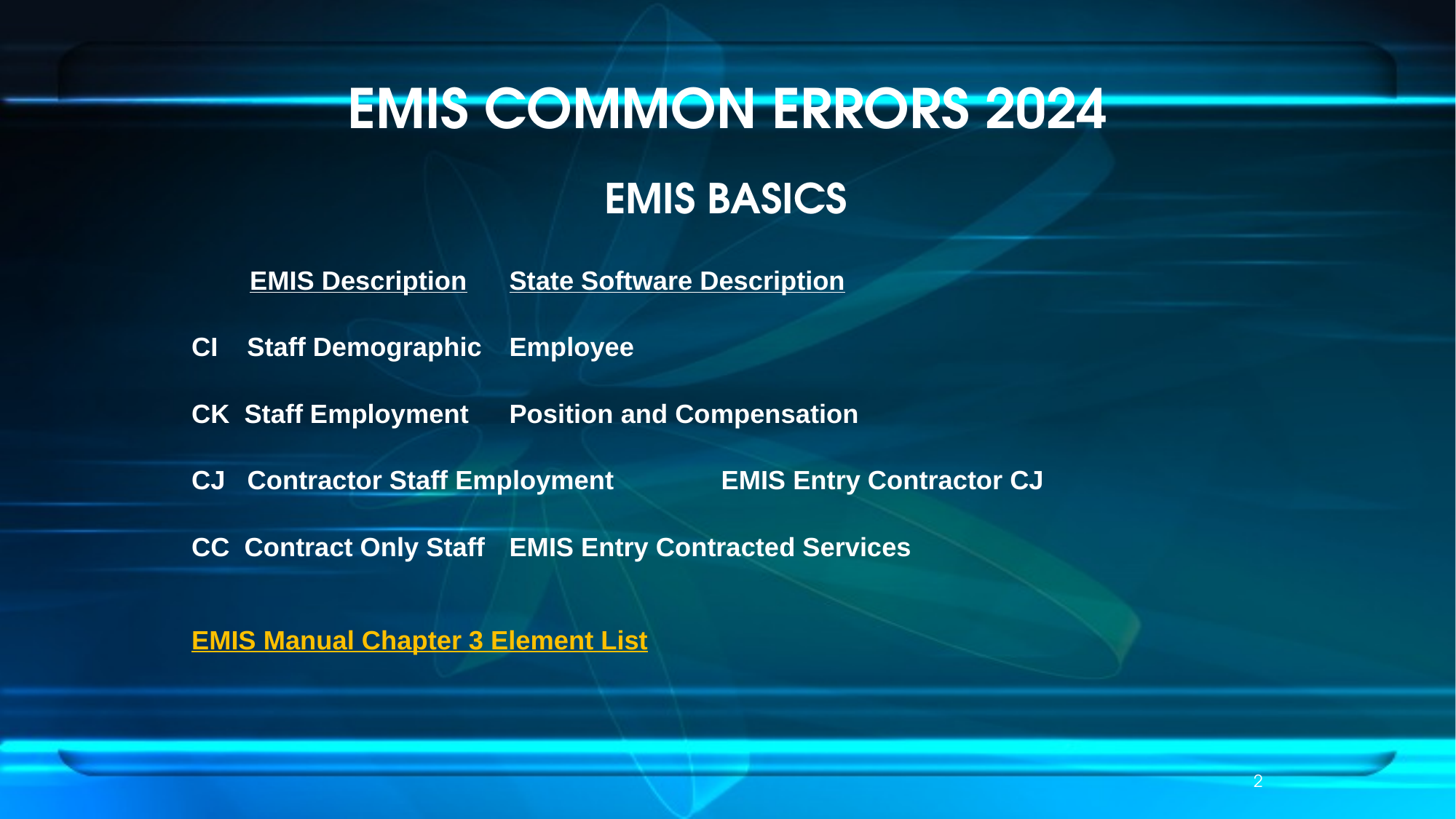

# EMIS COMMON ERRORS 2024
EMIS BASICS

        EMIS Description 			State Software Description
CI    Staff Demographic 			Employee

CK  Staff Employment 			Position and Compensation

CJ   Contractor Staff Employment 	EMIS Entry Contractor CJ

CC  Contract Only Staff 			EMIS Entry Contracted Services

EMIS Manual Chapter 3 Element List
2